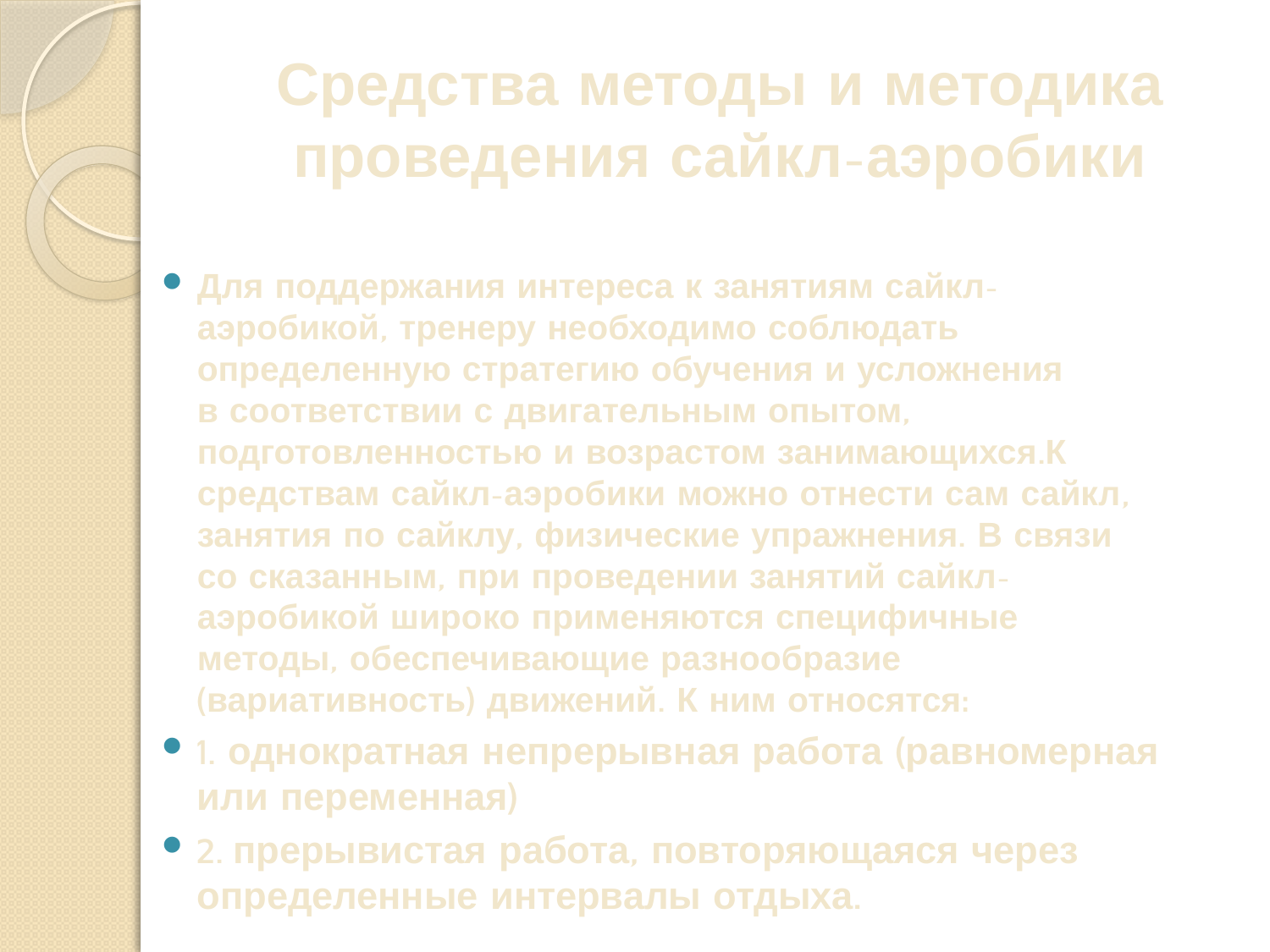

# Средства методы и методика проведения сайкл-аэробики
Для поддержания интереса к занятиям сайкл-аэробикой, тренеру необходимо соблюдать определенную стратегию обучения и усложнения в соответствии с двигательным опытом, подготовленностью и возрастом занимающихся.К средствам сайкл-аэробики можно отнести сам сайкл, занятия по сайклу, физические упражнения. В связи со сказанным, при проведении занятий сайкл-аэробикой широко применяются специфичные методы, обеспечивающие разнообразие (вариативность) движений. К ним относятся:
1. однократная непрерывная работа (равномерная или переменная)
2. прерывистая работа, повторяющаяся через определенные интервалы отдыха.